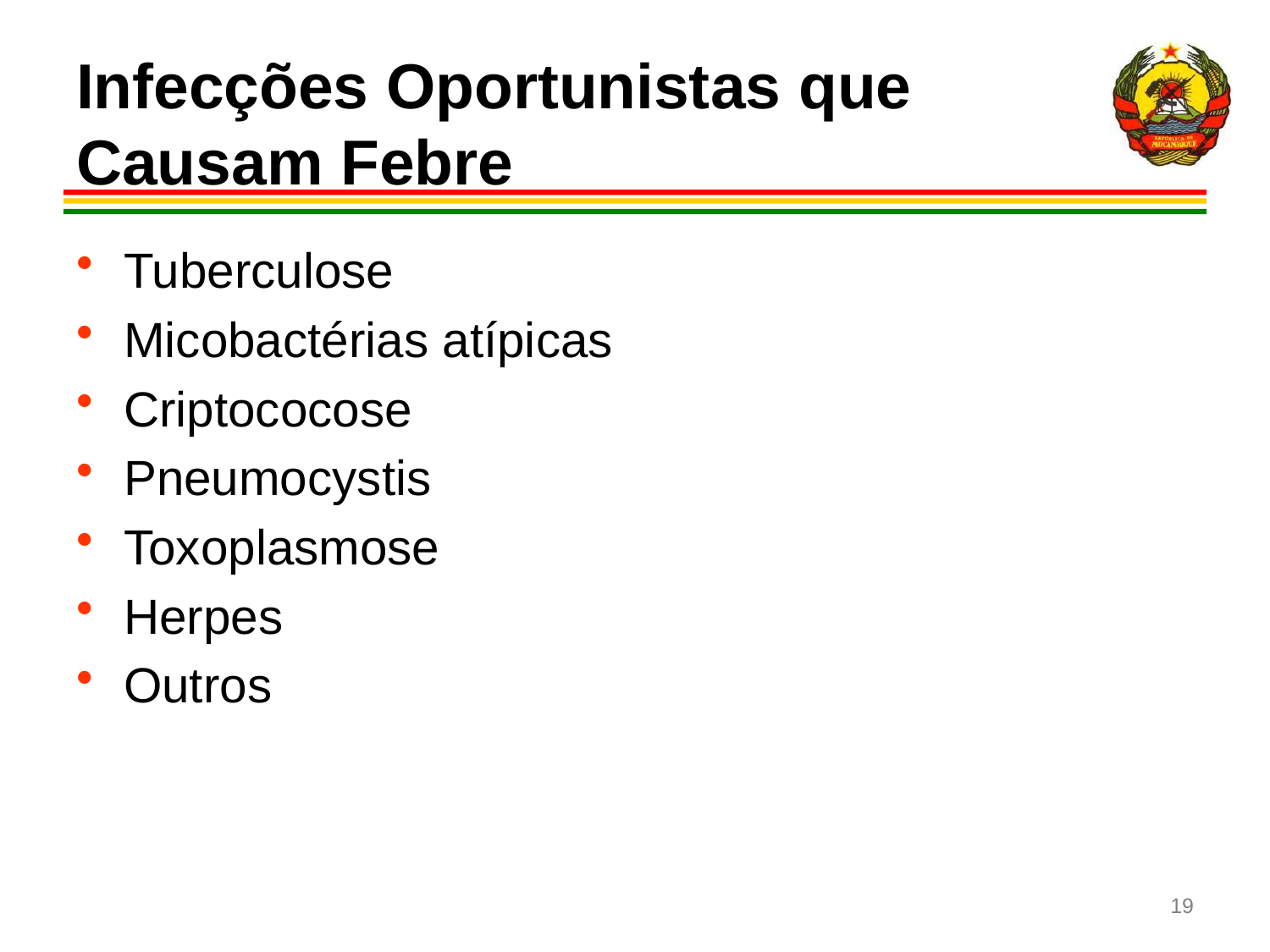

# Infecções Oportunistas que Causam Febre
Tuberculose
Micobactérias atípicas
Criptococose
Pneumocystis
Toxoplasmose
Herpes
Outros